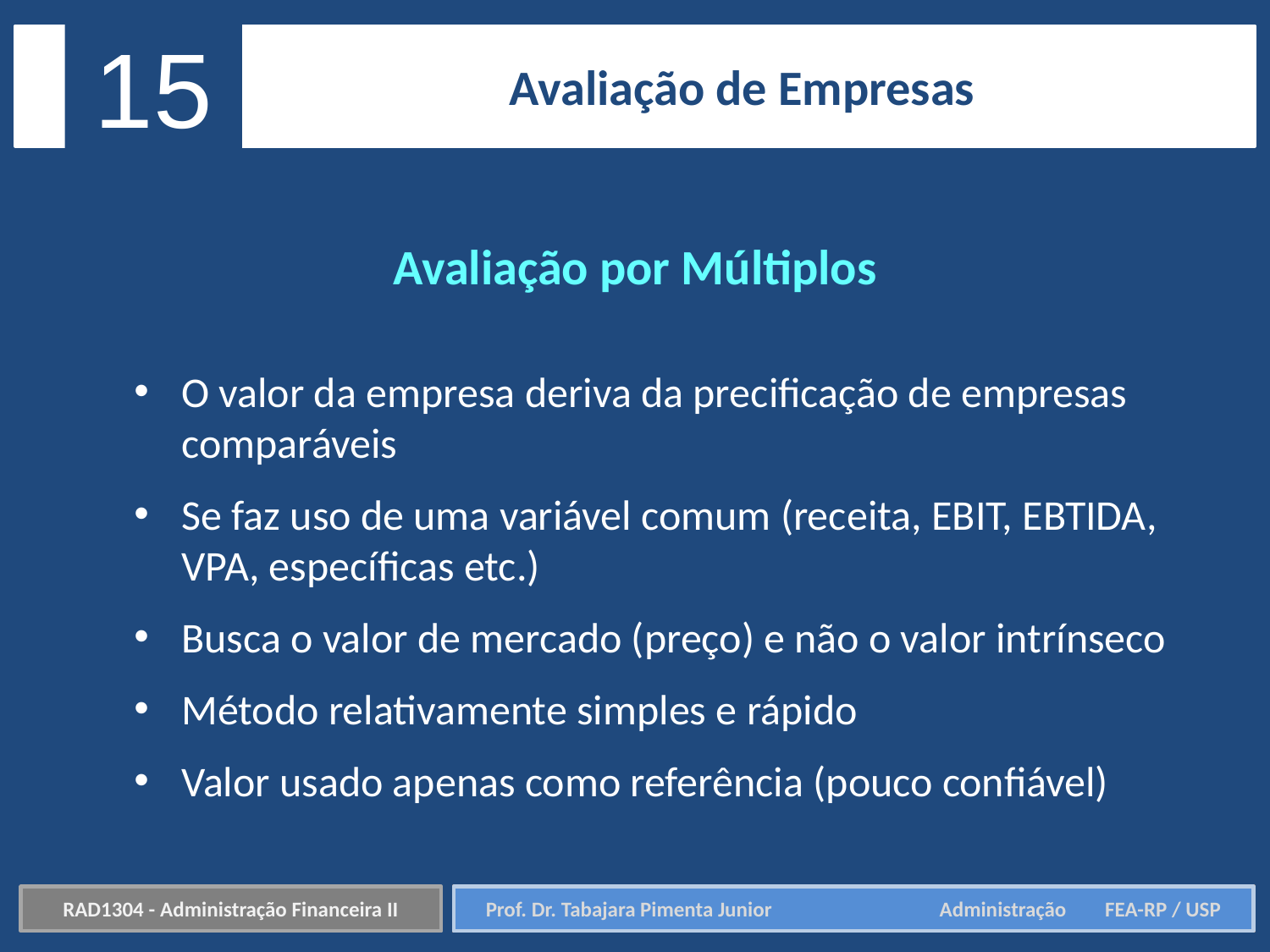

15

Avaliação de Empresas
Avaliação por Múltiplos
O valor da empresa deriva da precificação de empresas comparáveis
Se faz uso de uma variável comum (receita, EBIT, EBTIDA, VPA, específicas etc.)
Busca o valor de mercado (preço) e não o valor intrínseco
Método relativamente simples e rápido
Valor usado apenas como referência (pouco confiável)

RAD1304 - Administração Financeira II

Prof. Dr. Tabajara Pimenta Junior	               Administração        FEA-RP / USP

Prof. Dr. Tabajara Pimenta Junior	               Administração        FEA-RP / USP
RAD1304 - Administração Financeira II